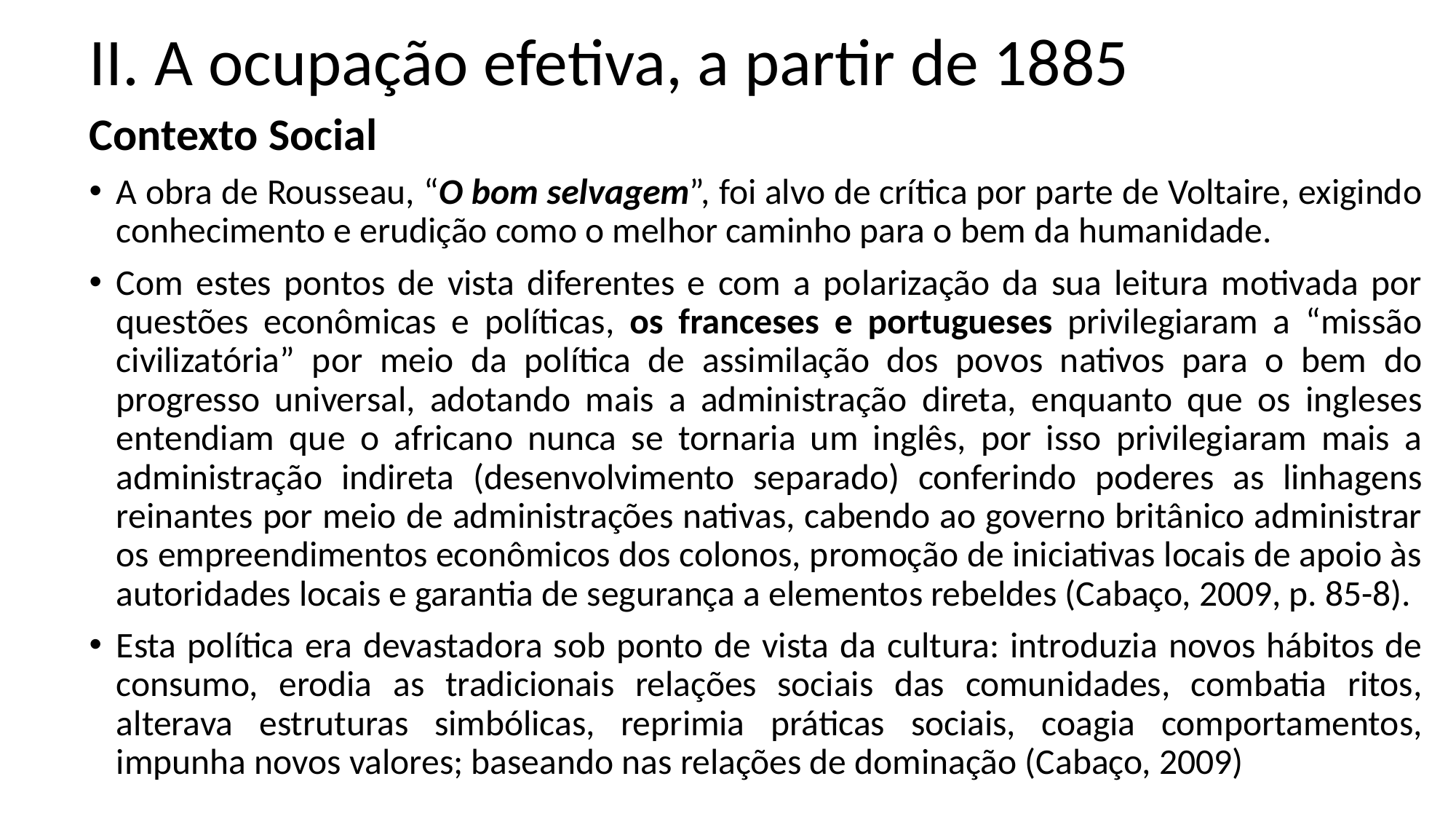

# II. A ocupação efetiva, a partir de 1885
Contexto Social
A obra de Rousseau, “O bom selvagem”, foi alvo de crítica por parte de Voltaire, exigindo conhecimento e erudição como o melhor caminho para o bem da humanidade.
Com estes pontos de vista diferentes e com a polarização da sua leitura motivada por questões econômicas e políticas, os franceses e portugueses privilegiaram a “missão civilizatória” por meio da política de assimilação dos povos nativos para o bem do progresso universal, adotando mais a administração direta, enquanto que os ingleses entendiam que o africano nunca se tornaria um inglês, por isso privilegiaram mais a administração indireta (desenvolvimento separado) conferindo poderes as linhagens reinantes por meio de administrações nativas, cabendo ao governo britânico administrar os empreendimentos econômicos dos colonos, promoção de iniciativas locais de apoio às autoridades locais e garantia de segurança a elementos rebeldes (Cabaço, 2009, p. 85-8).
Esta política era devastadora sob ponto de vista da cultura: introduzia novos hábitos de consumo, erodia as tradicionais relações sociais das comunidades, combatia ritos, alterava estruturas simbólicas, reprimia práticas sociais, coagia comportamentos, impunha novos valores; baseando nas relações de dominação (Cabaço, 2009)